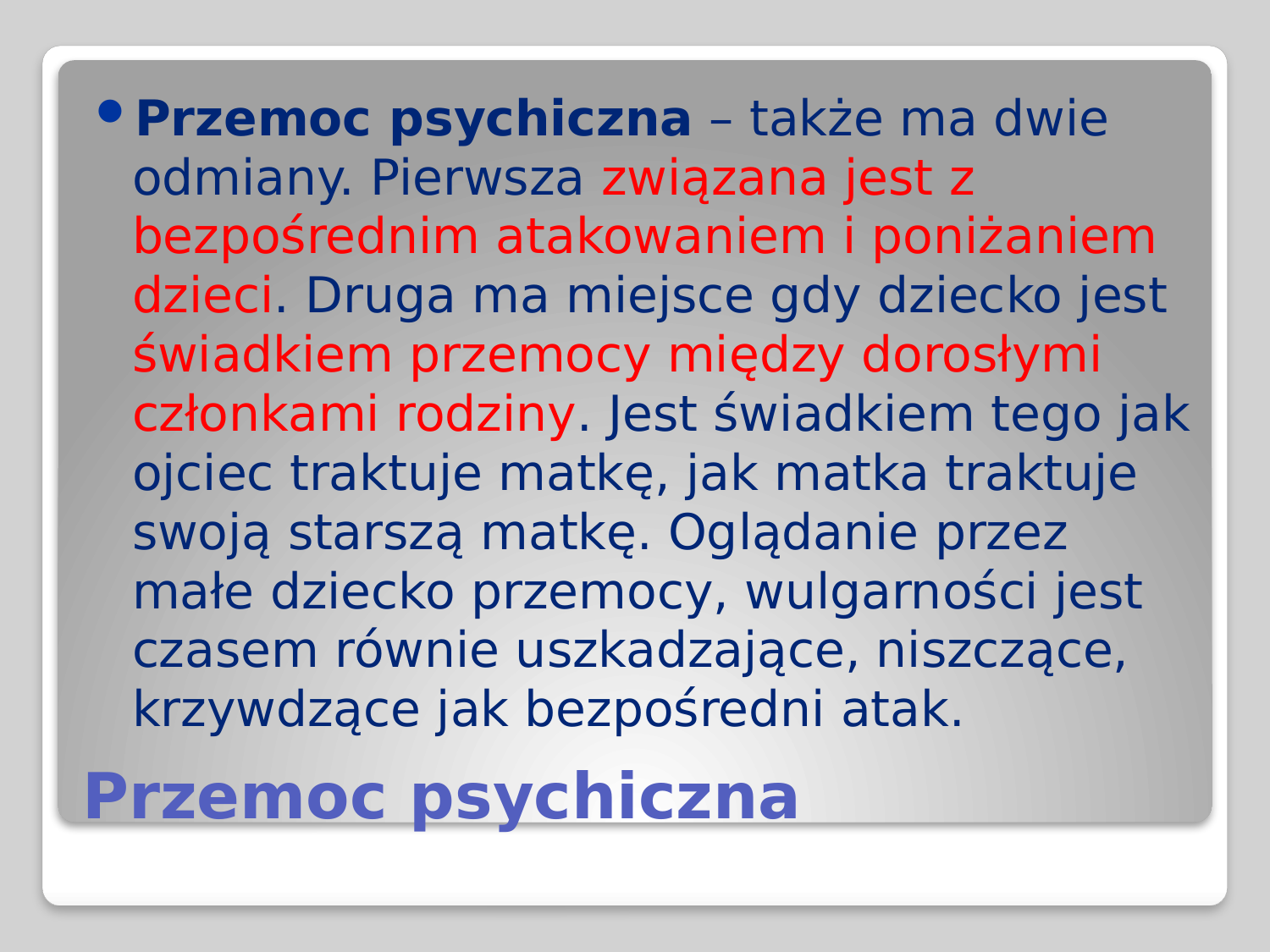

Przemoc psychiczna – także ma dwie odmiany. Pierwsza związana jest z bezpośrednim atakowaniem i poniżaniem dzieci. Druga ma miejsce gdy dziecko jest świadkiem przemocy między dorosłymi członkami rodziny. Jest świadkiem tego jak ojciec traktuje matkę, jak matka traktuje swoją starszą matkę. Oglądanie przez małe dziecko przemocy, wulgarności jest czasem równie uszkadzające, niszczące, krzywdzące jak bezpośredni atak.
# Przemoc psychiczna